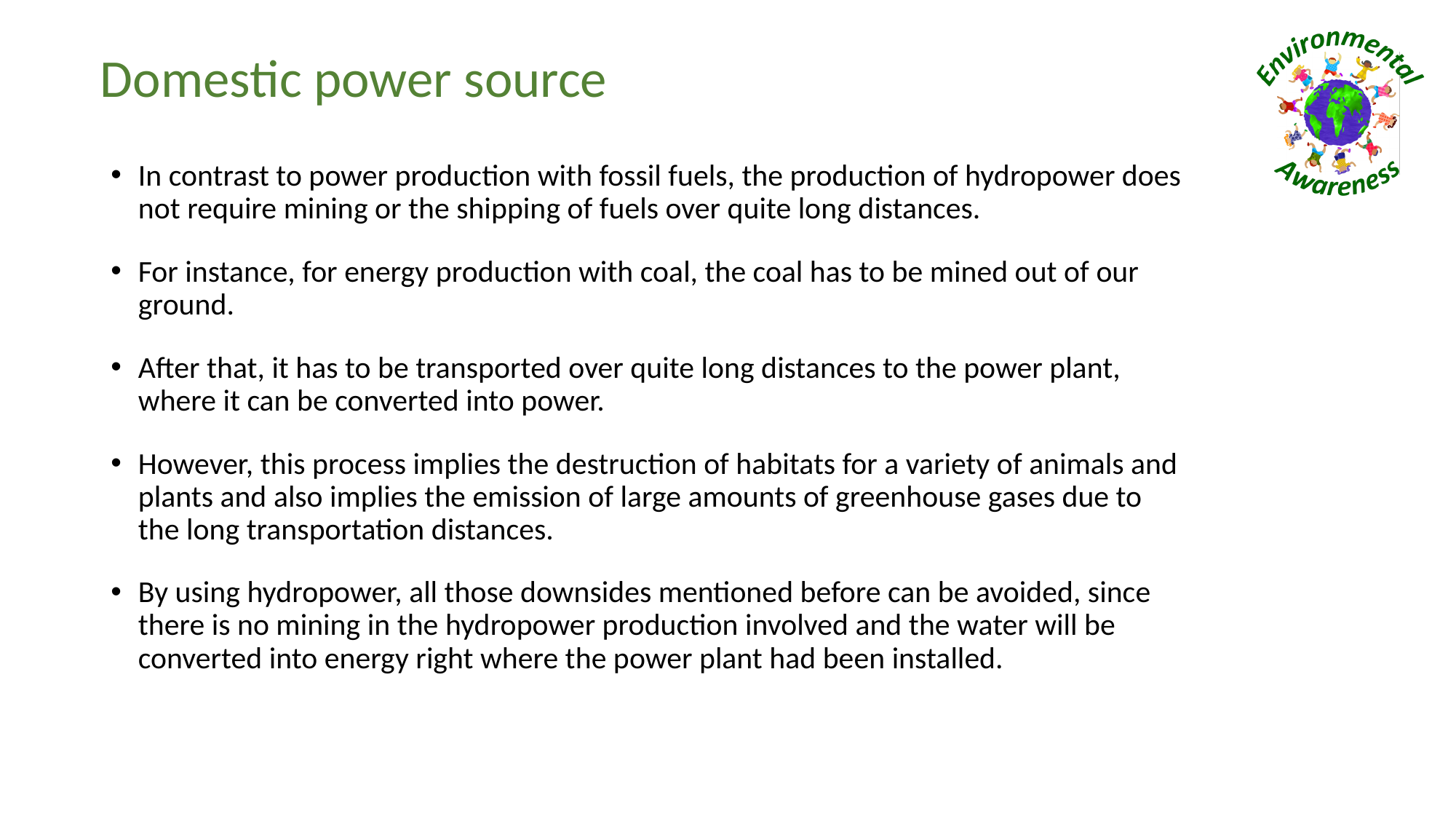

# Domestic power source
In contrast to power production with fossil fuels, the production of hydropower does not require mining or the shipping of fuels over quite long distances.
For instance, for energy production with coal, the coal has to be mined out of our ground.
After that, it has to be transported over quite long distances to the power plant, where it can be converted into power.
However, this process implies the destruction of habitats for a variety of animals and plants and also implies the emission of large amounts of greenhouse gases due to the long transportation distances.
By using hydropower, all those downsides mentioned before can be avoided, since there is no mining in the hydropower production involved and the water will be converted into energy right where the power plant had been installed.